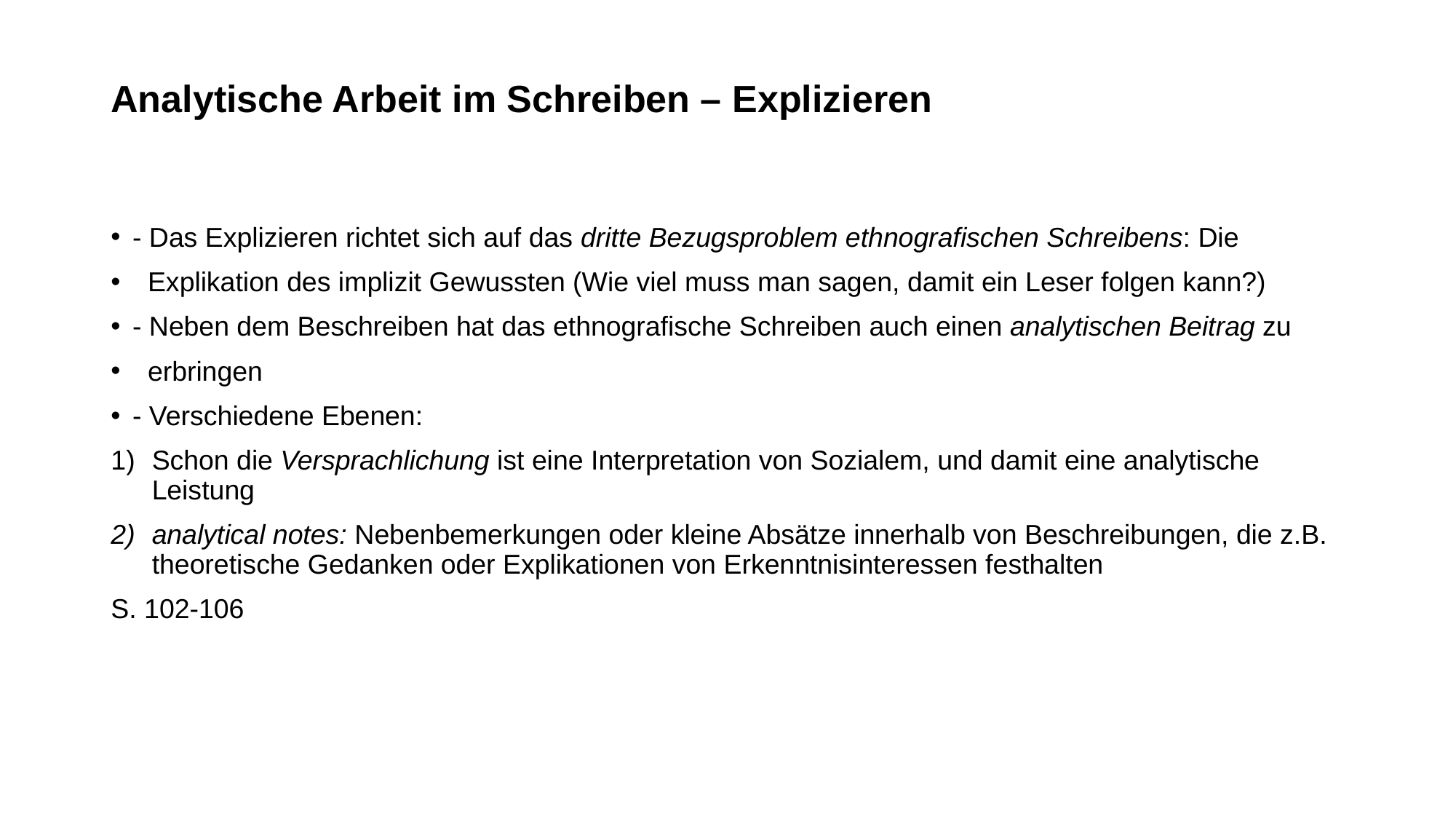

# Analytische Arbeit im Schreiben – Explizieren
- Das Explizieren richtet sich auf das dritte Bezugsproblem ethnografischen Schreibens: Die
  Explikation des implizit Gewussten (Wie viel muss man sagen, damit ein Leser folgen kann?)
- Neben dem Beschreiben hat das ethnografische Schreiben auch einen analytischen Beitrag zu
  erbringen
- Verschiedene Ebenen:
Schon die Versprachlichung ist eine Interpretation von Sozialem, und damit eine analytische Leistung
analytical notes: Nebenbemerkungen oder kleine Absätze innerhalb von Beschreibungen, die z.B. theoretische Gedanken oder Explikationen von Erkenntnisinteressen festhalten
S. 102-106